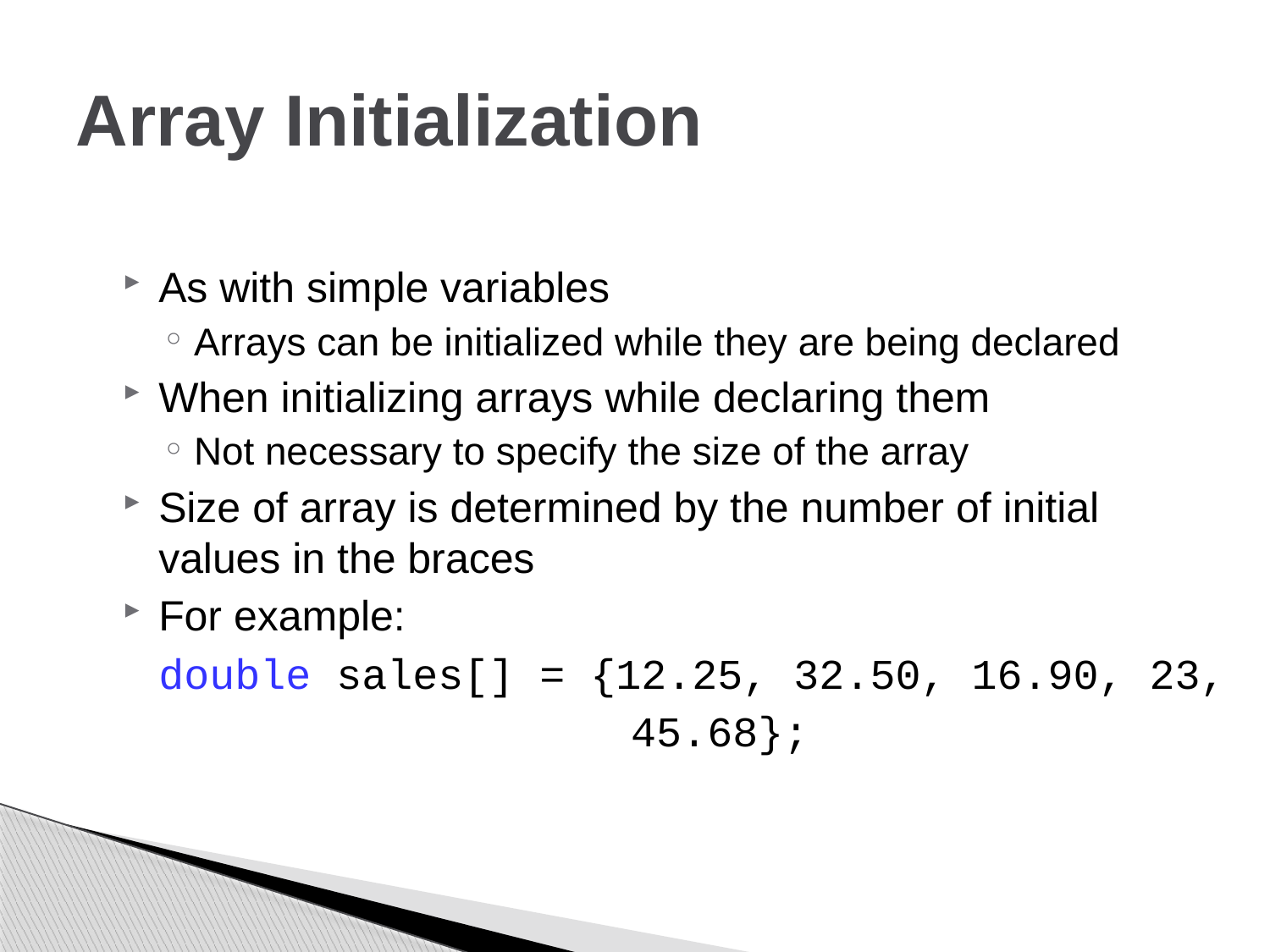

# Array Initialization
As with simple variables
Arrays can be initialized while they are being declared
When initializing arrays while declaring them
Not necessary to specify the size of the array
Size of array is determined by the number of initial values in the braces
For example:
	double sales[] = {12.25, 32.50, 16.90, 23,
                    45.68};